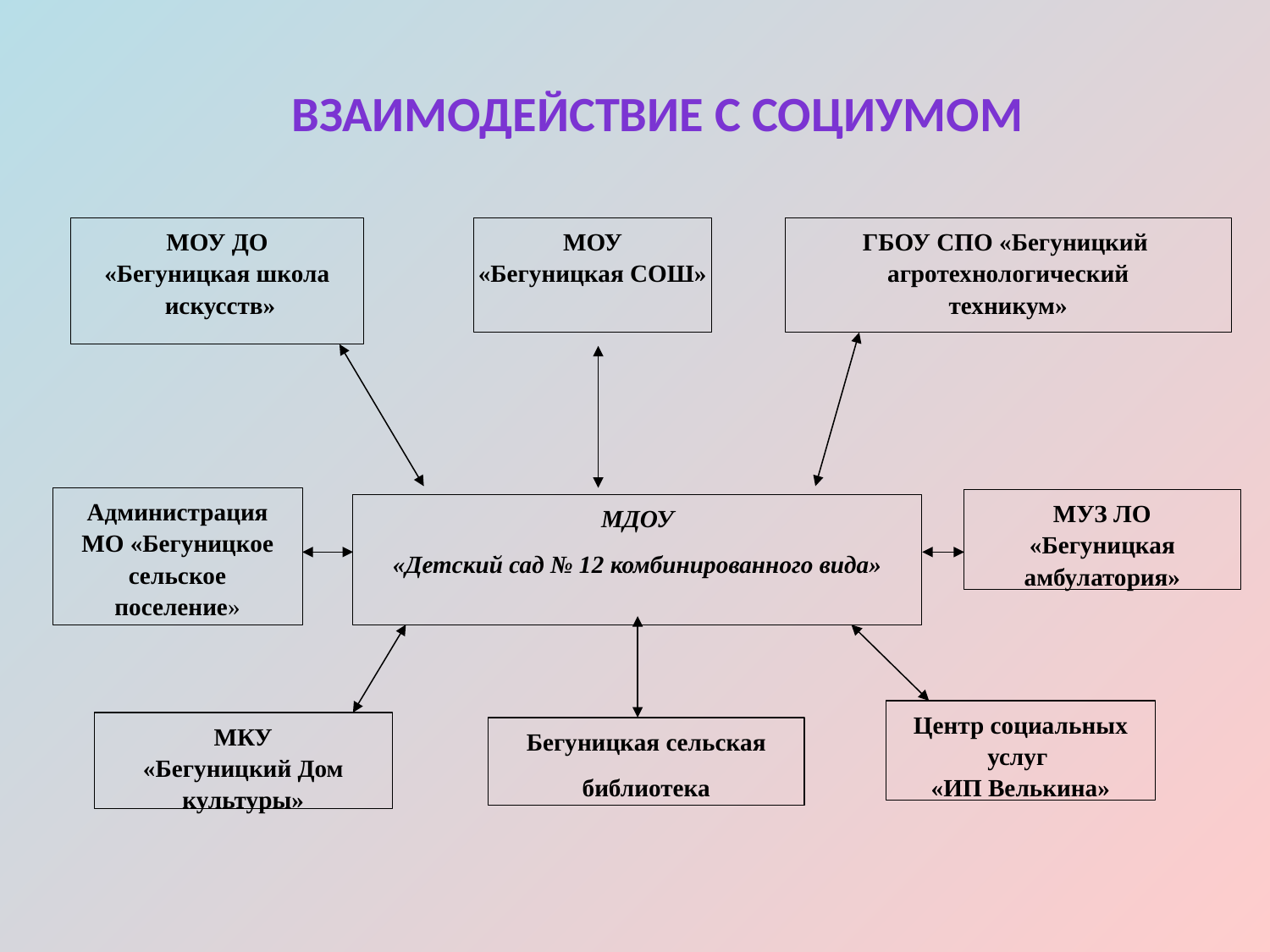

Взаимодействие с социумом
МОУ
«Бегуницкая СОШ»
МОУ ДО
«Бегуницкая школа
 искусств»
ГБОУ СПО «Бегуницкий
агротехнологический
техникум»
Администрация МО «Бегуницкое сельское поселение»
МУЗ ЛО
«Бегуницкая амбулатория»
МДОУ
«Детский сад № 12 комбинированного вида»
Центр социальных услуг
«ИП Велькина»
МКУ
«Бегуницкий Дом культуры»
Бегуницкая сельская
 библиотека